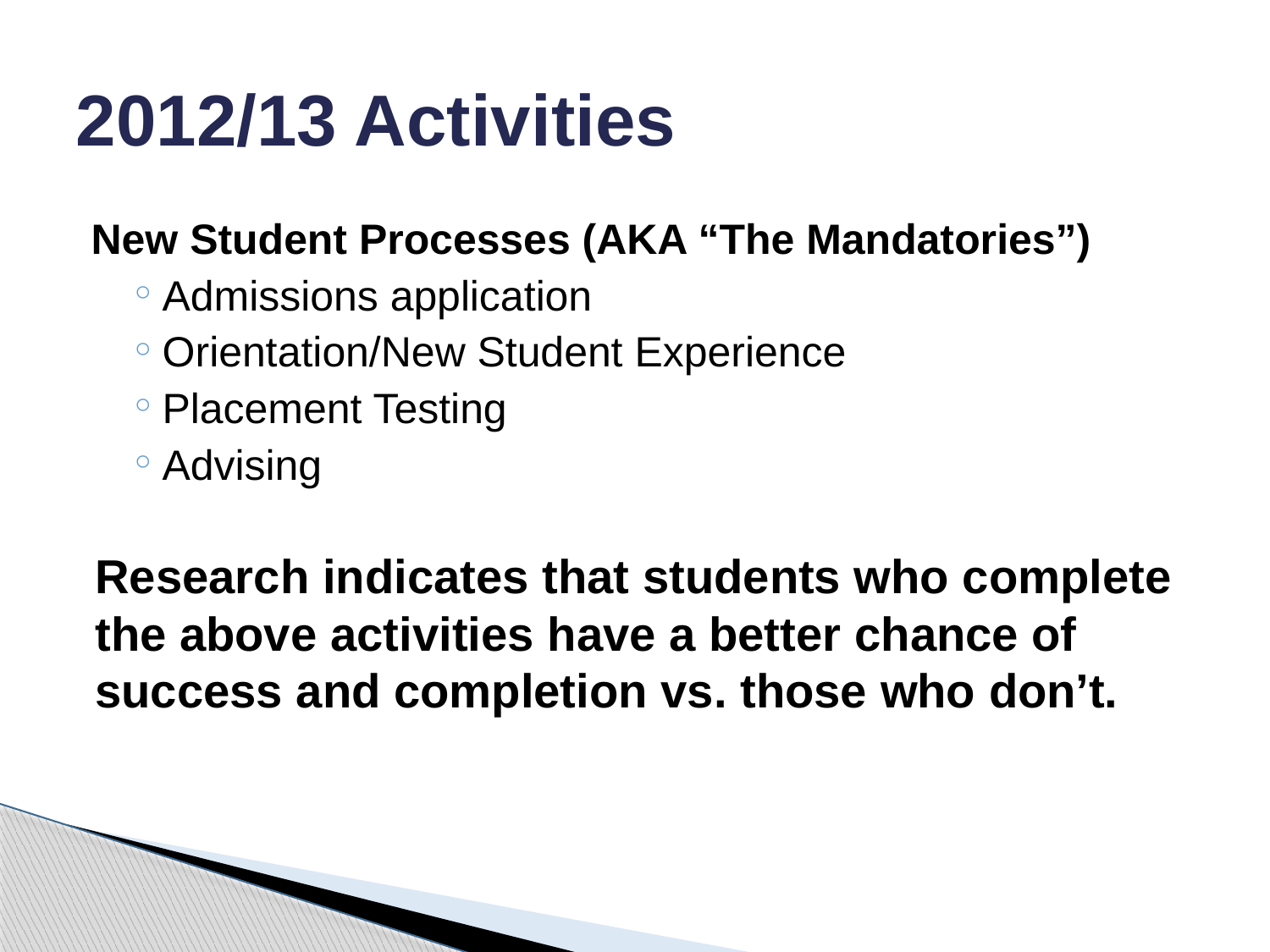

# 2012/13 Activities
New Student Processes (AKA “The Mandatories”)
Admissions application
Orientation/New Student Experience
Placement Testing
Advising
Research indicates that students who complete the above activities have a better chance of success and completion vs. those who don’t.